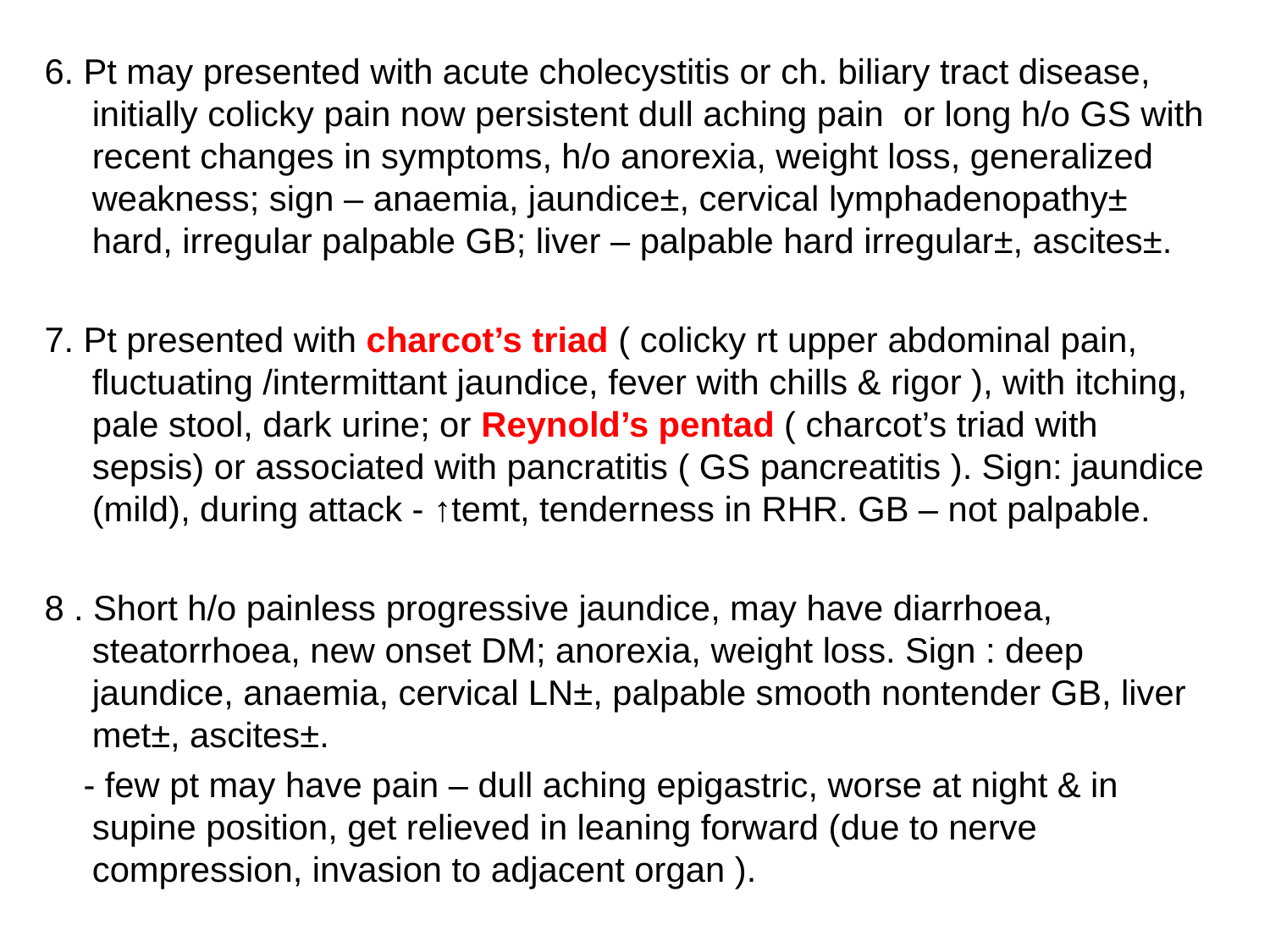

6. Pt may presented with acute cholecystitis or ch. biliary tract disease, initially colicky pain now persistent dull aching pain  or long h/o GS with recent changes in symptoms, h/o anorexia, weight loss, generalized weakness; sign – anaemia, jaundice±, cervical lymphadenopathy± hard, irregular palpable GB; liver – palpable hard irregular±, ascites±.

7. Pt presented with charcot’s triad ( colicky rt upper abdominal pain, fluctuating /intermittant jaundice, fever with chills & rigor ), with itching, pale stool, dark urine; or Reynold’s pentad ( charcot’s triad with sepsis) or associated with pancratitis ( GS pancreatitis ). Sign: jaundice (mild), during attack - ↑temt, tenderness in RHR. GB – not palpable.

8 . Short h/o painless progressive jaundice, may have diarrhoea, steatorrhoea, new onset DM; anorexia, weight loss. Sign : deep jaundice, anaemia, cervical LN±, palpable smooth nontender GB, liver met±, ascites±.
    - few pt may have pain – dull aching epigastric, worse at night & in supine position, get relieved in leaning forward (due to nerve compression, invasion to adjacent organ ).